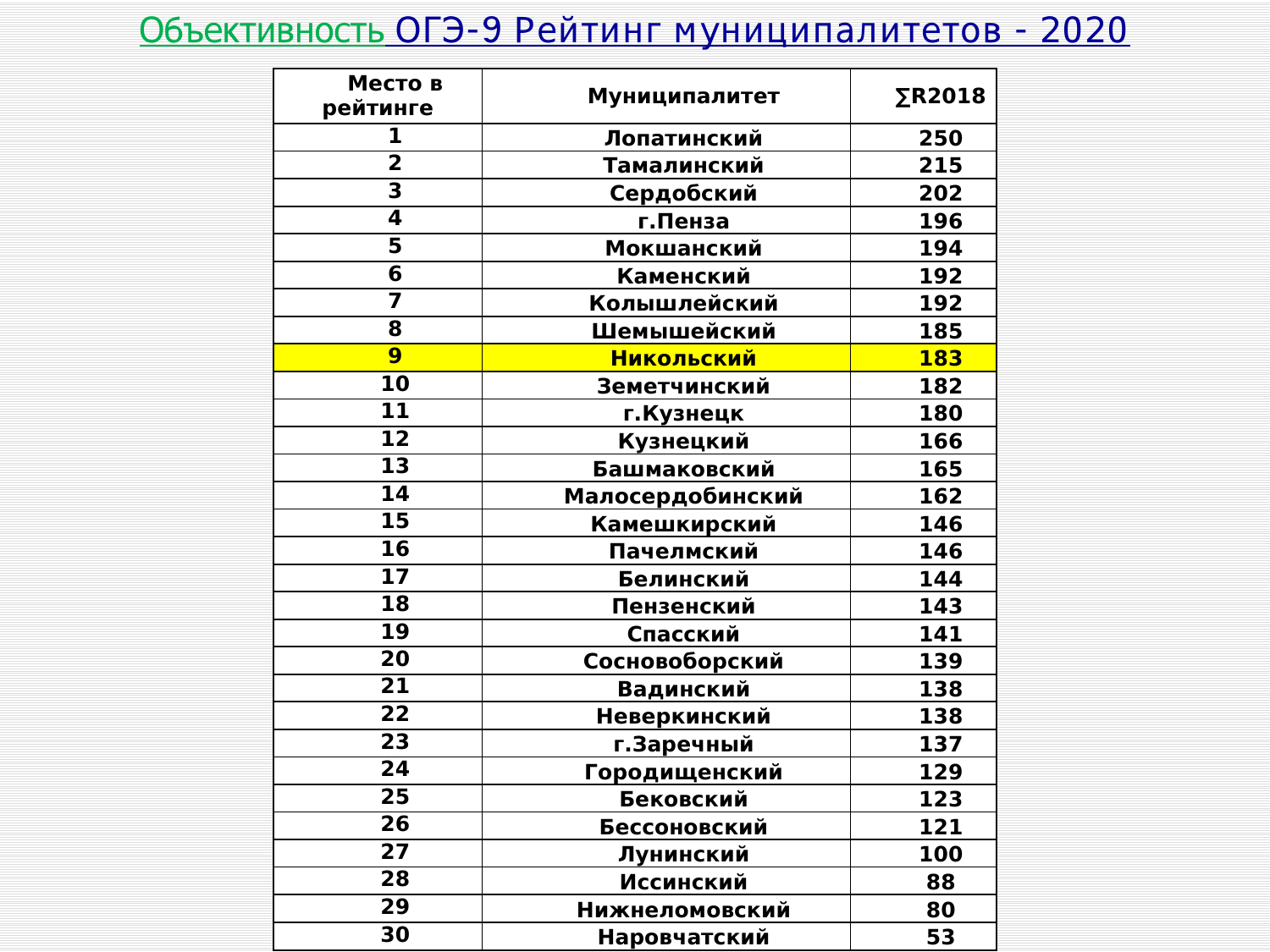

Объективность ОГЭ-9 Рейтинг муниципалитетов - 2020
| Место в рейтинге | Муниципалитет | ∑R2018 |
| --- | --- | --- |
| 1 | Лопатинский | 250 |
| 2 | Тамалинский | 215 |
| 3 | Сердобский | 202 |
| 4 | г.Пенза | 196 |
| 5 | Мокшанский | 194 |
| 6 | Каменский | 192 |
| 7 | Колышлейский | 192 |
| 8 | Шемышейский | 185 |
| 9 | Никольский | 183 |
| 10 | Земетчинский | 182 |
| 11 | г.Кузнецк | 180 |
| 12 | Кузнецкий | 166 |
| 13 | Башмаковский | 165 |
| 14 | Малосердобинский | 162 |
| 15 | Камешкирский | 146 |
| 16 | Пачелмский | 146 |
| 17 | Белинский | 144 |
| 18 | Пензенский | 143 |
| 19 | Спасский | 141 |
| 20 | Сосновоборский | 139 |
| 21 | Вадинский | 138 |
| 22 | Неверкинский | 138 |
| 23 | г.Заречный | 137 |
| 24 | Городищенский | 129 |
| 25 | Бековский | 123 |
| 26 | Бессоновский | 121 |
| 27 | Лунинский | 100 |
| 28 | Иссинский | 88 |
| 29 | Нижнеломовский | 80 |
| 30 | Наровчатский | 53 |